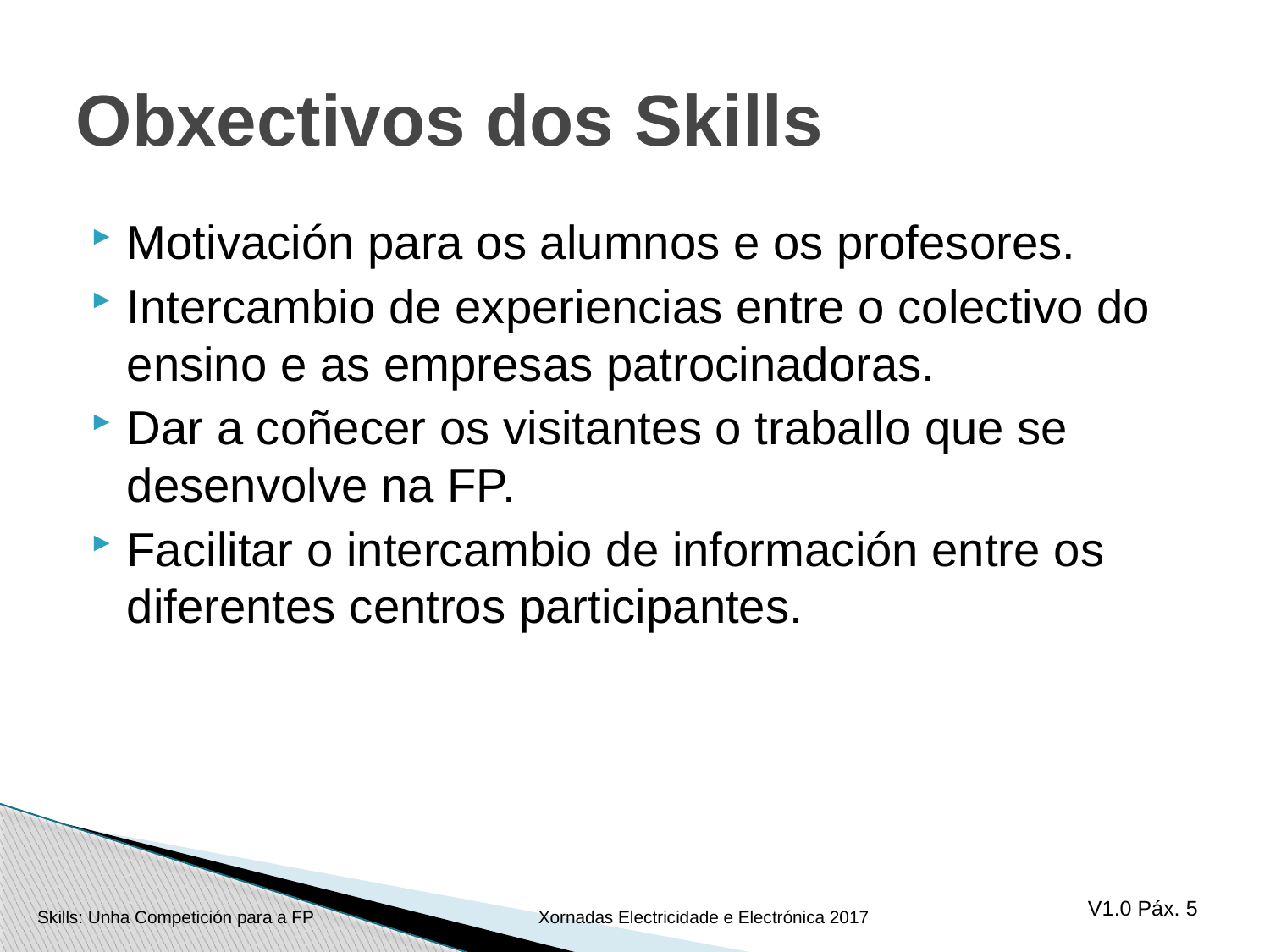

# Obxectivos dos Skills
Motivación para os alumnos e os profesores.
Intercambio de experiencias entre o colectivo do ensino e as empresas patrocinadoras.
Dar a coñecer os visitantes o traballo que se desenvolve na FP.
Facilitar o intercambio de información entre os diferentes centros participantes.
Skills: Unha Competición para a FP
Xornadas Electricidade e Electrónica 2017